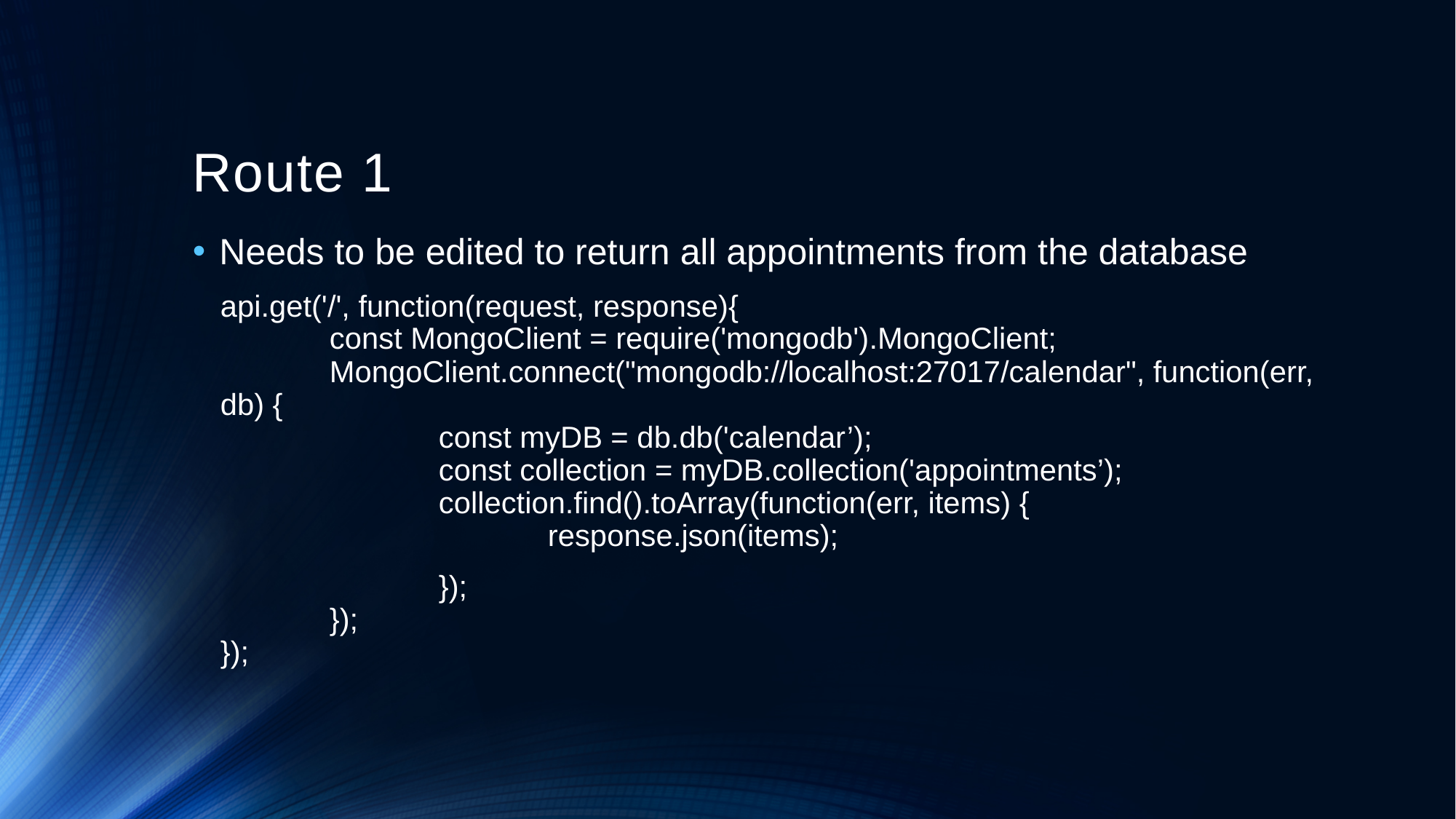

# Route 1
Needs to be edited to return all appointments from the database
api.get('/', function(request, response){
	const MongoClient = require('mongodb').MongoClient;
	MongoClient.connect("mongodb://localhost:27017/calendar", function(err, db) {
		const myDB = db.db('calendar’);
		const collection = myDB.collection('appointments’);
		collection.find().toArray(function(err, items) {
			response.json(items);
		});
	});
});